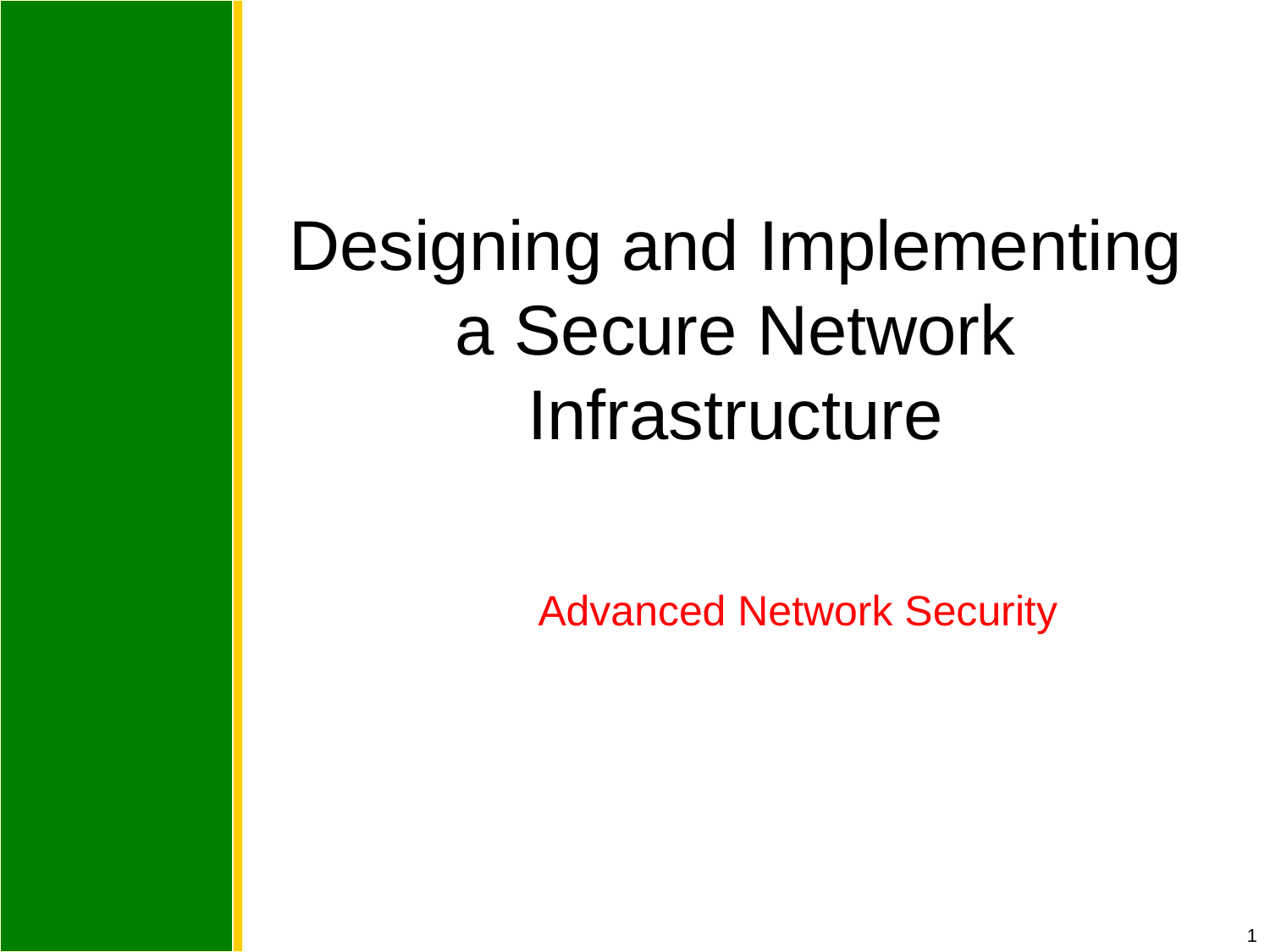

# Designing and Implementing a Secure Network Infrastructure
Advanced Network Security
1